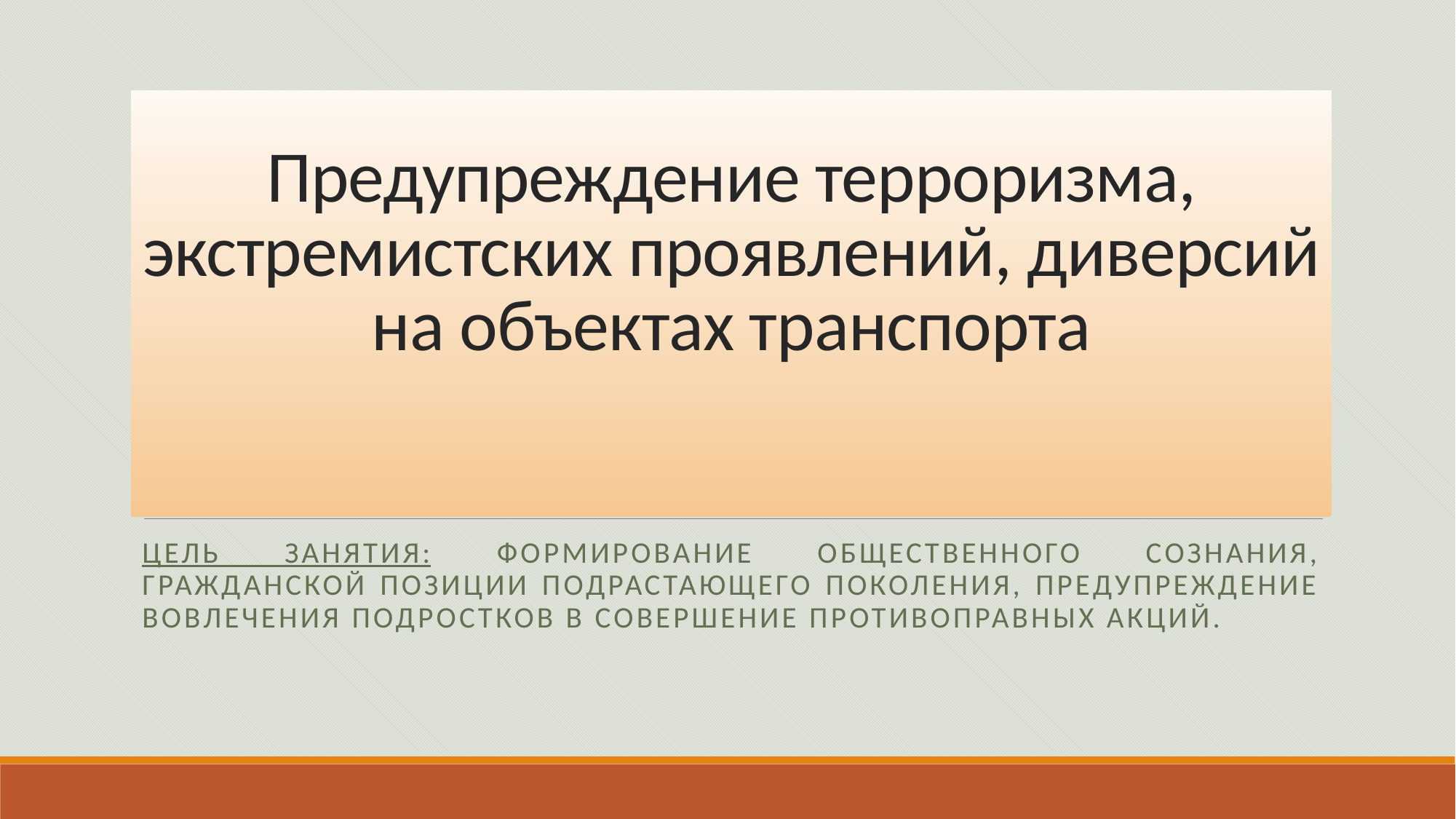

# Предупреждение терроризма, экстремистских проявлений, диверсий на объектах транспорта
Цель занятия: формирование общественного сознания, гражданской позиции подрастающего поколения, предупреждение вовлечения подростков в совершение противоправных акций.